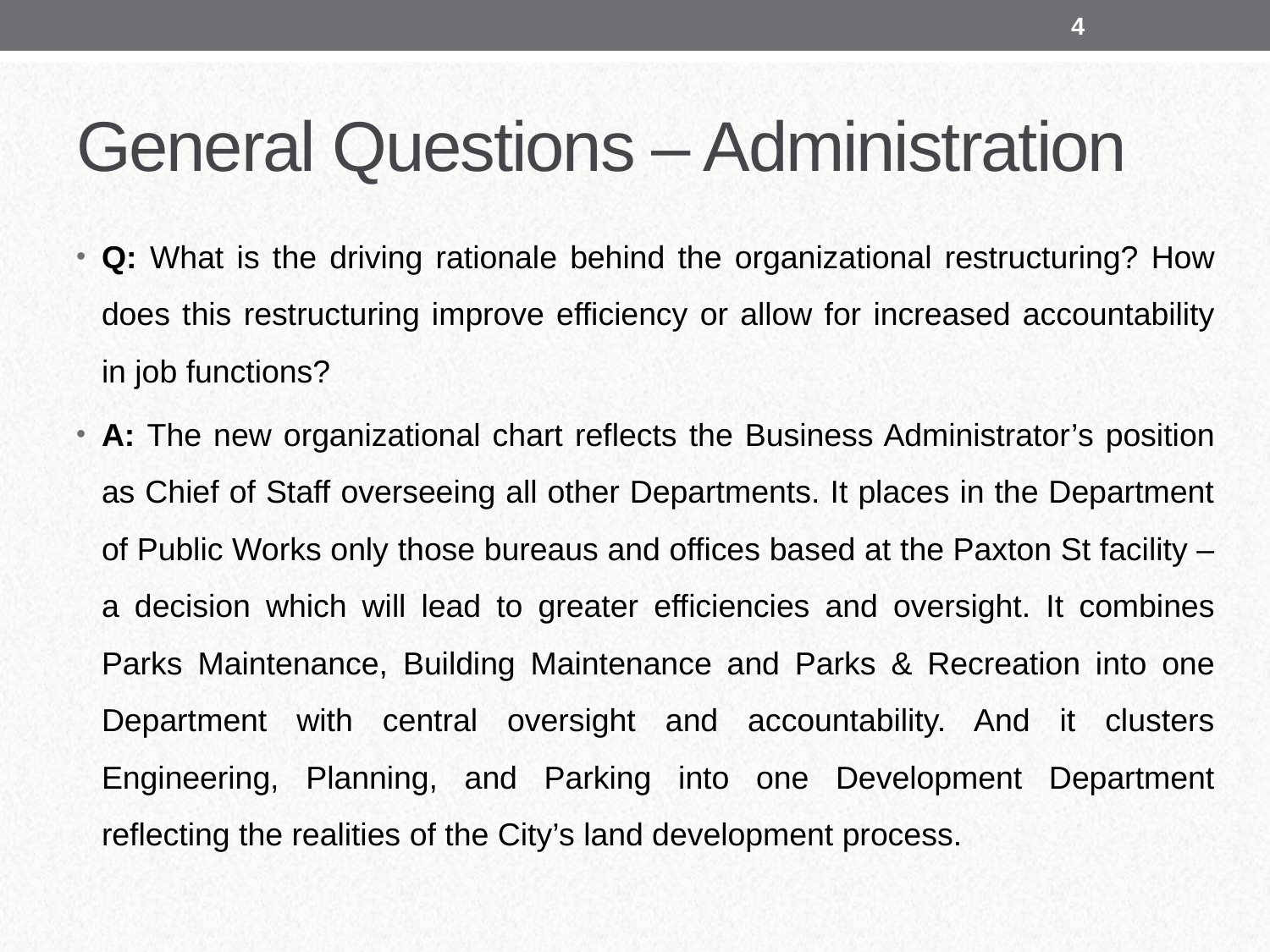

4
# General Questions – Administration
Q: What is the driving rationale behind the organizational restructuring? How does this restructuring improve efficiency or allow for increased accountability in job functions?
A: The new organizational chart reflects the Business Administrator’s position as Chief of Staff overseeing all other Departments. It places in the Department of Public Works only those bureaus and offices based at the Paxton St facility – a decision which will lead to greater efficiencies and oversight. It combines Parks Maintenance, Building Maintenance and Parks & Recreation into one Department with central oversight and accountability. And it clusters Engineering, Planning, and Parking into one Development Department reflecting the realities of the City’s land development process.